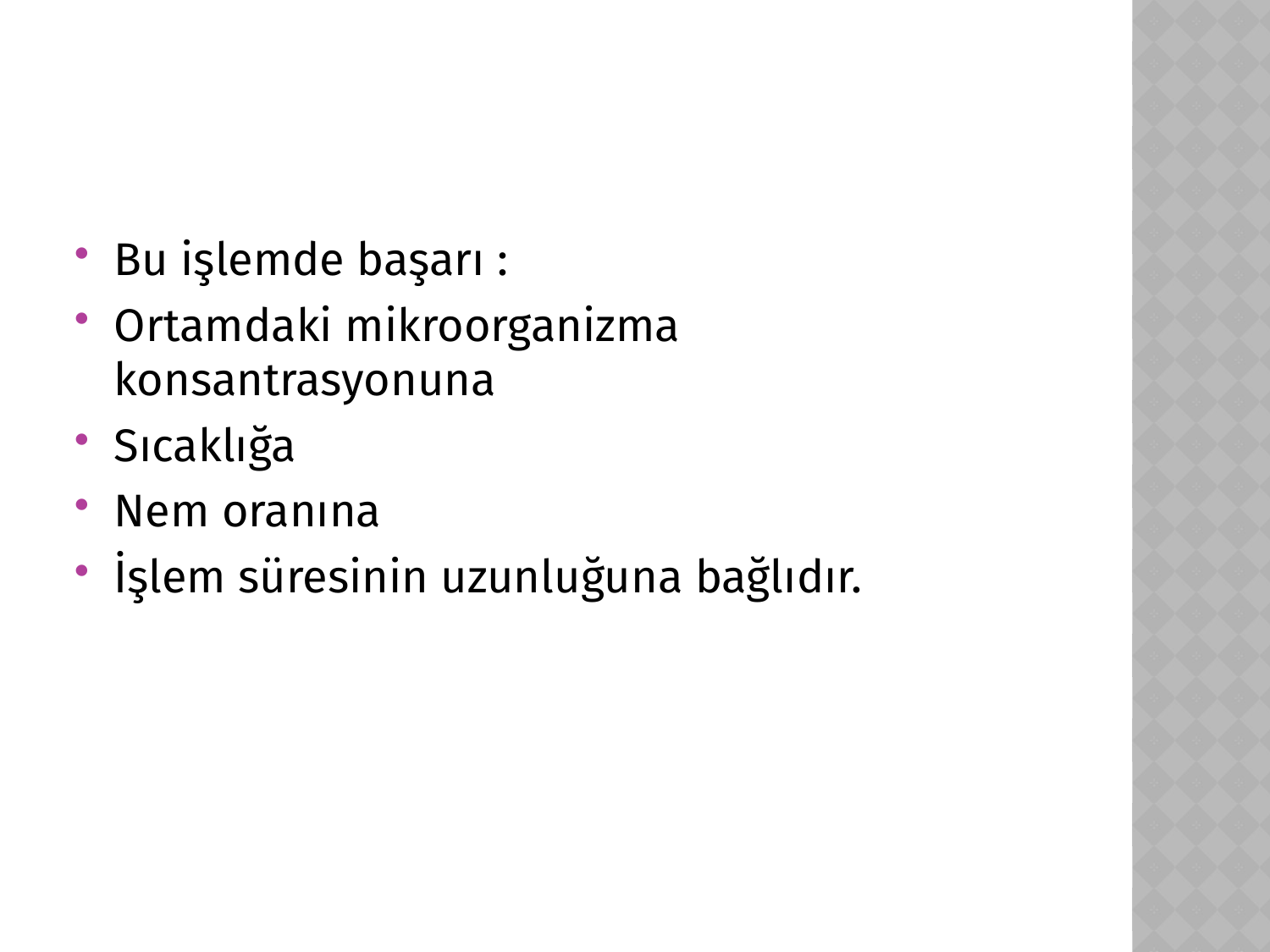

Bu işlemde başarı :
Ortamdaki mikroorganizma konsantrasyonuna
Sıcaklığa
Nem oranına
İşlem süresinin uzunluğuna bağlıdır.